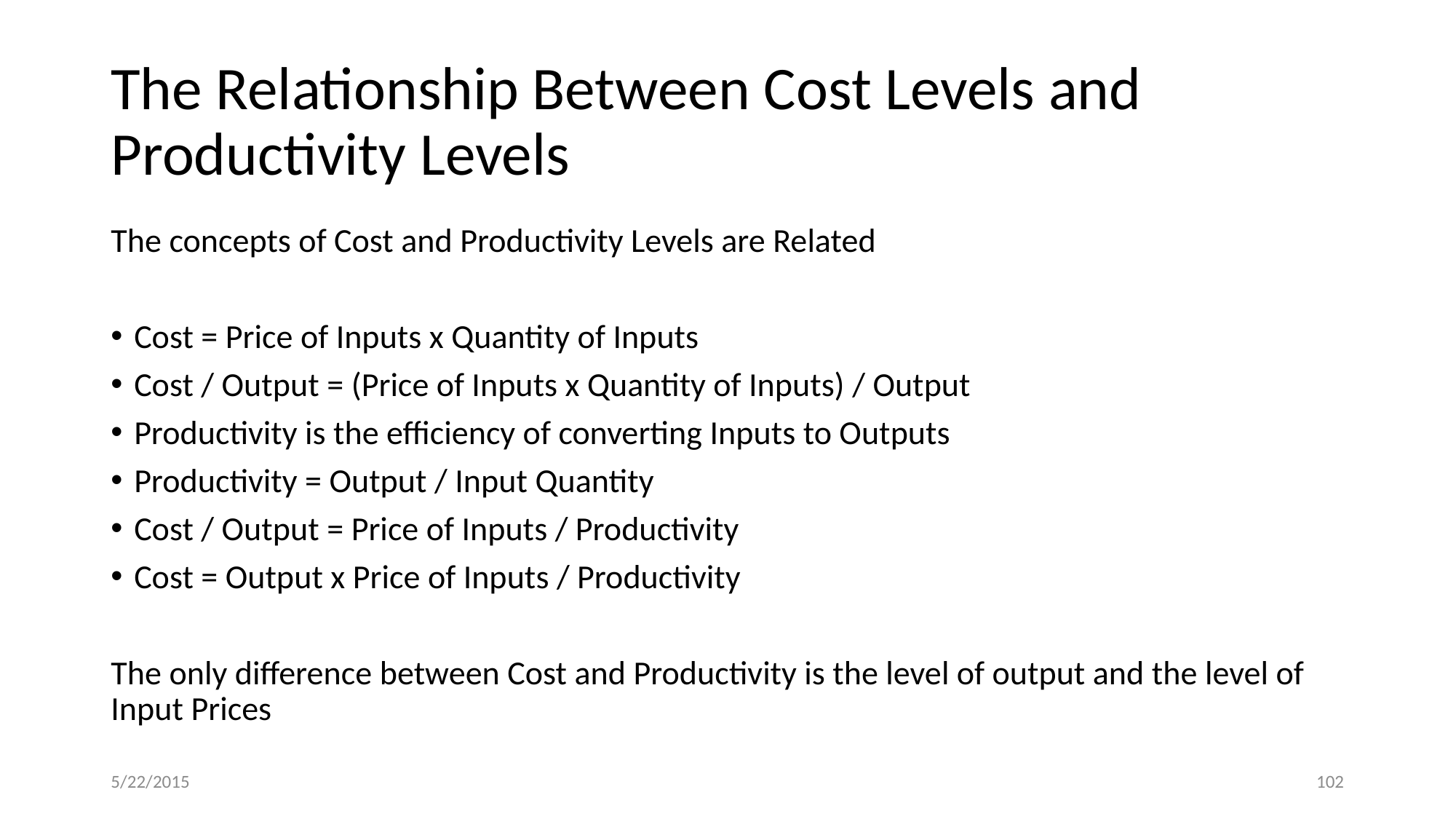

# The Relationship Between Cost Levels and Productivity Levels
The concepts of Cost and Productivity Levels are Related

Cost = Price of Inputs x Quantity of Inputs
Cost / Output = (Price of Inputs x Quantity of Inputs) / Output
Productivity is the efficiency of converting Inputs to Outputs
Productivity = Output / Input Quantity
Cost / Output = Price of Inputs / Productivity
Cost = Output x Price of Inputs / Productivity

The only difference between Cost and Productivity is the level of output and the level of Input Prices

5/22/2015
102